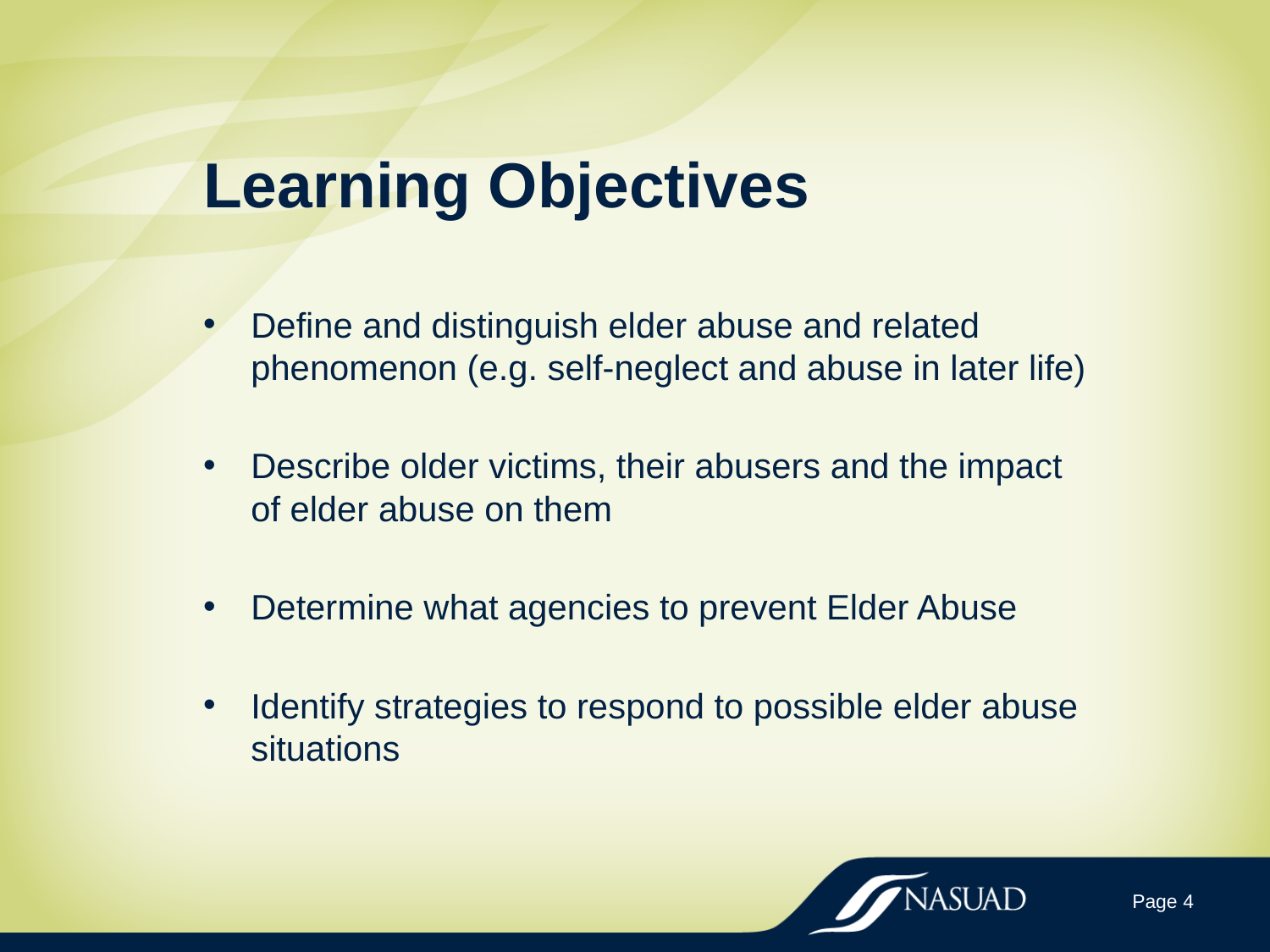

# Learning Objectives
Define and distinguish elder abuse and related phenomenon (e.g. self-neglect and abuse in later life)

Describe older victims, their abusers and the impact of elder abuse on them

Determine what agencies to prevent Elder Abuse

Identify strategies to respond to possible elder abuse situations
Page 4